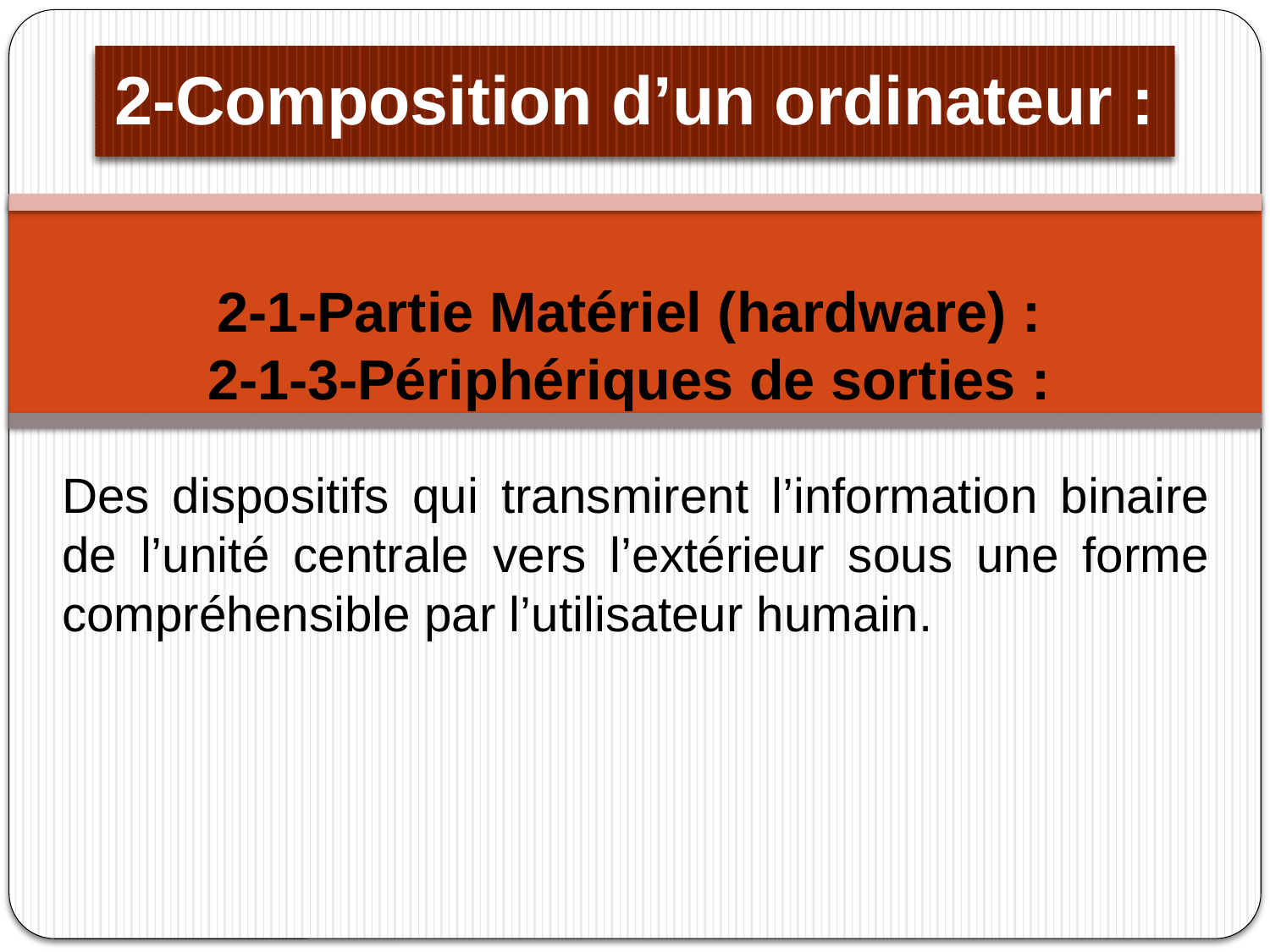

# 2-Composition d’un ordinateur :
2-1-Partie Matériel (hardware) :
2-1-3-Périphériques de sorties :
Des dispositifs qui transmirent l’information binaire de l’unité centrale vers l’extérieur sous une forme compréhensible par l’utilisateur humain.